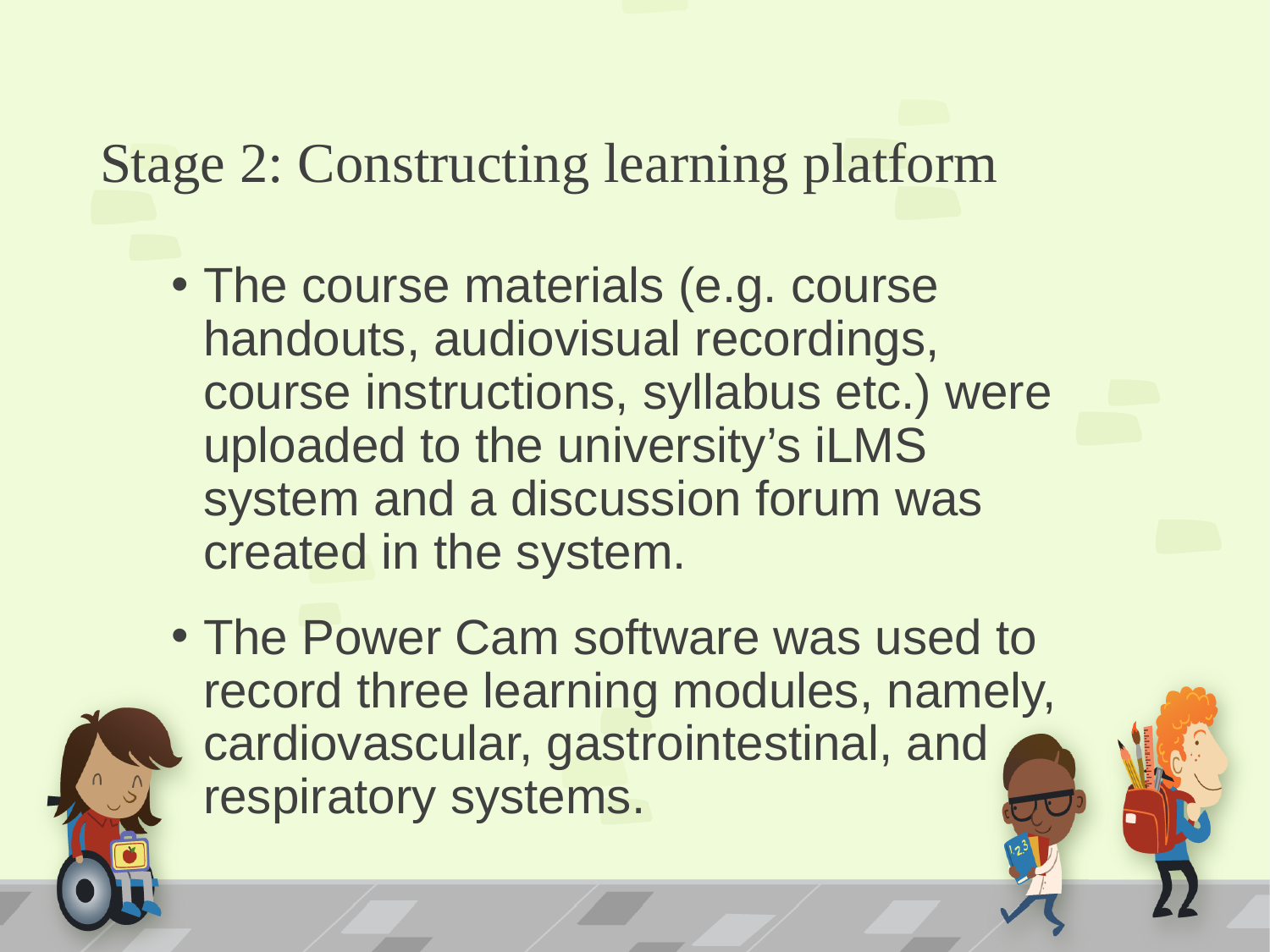

# Stage 2: Constructing learning platform
The course materials (e.g. course handouts, audiovisual recordings, course instructions, syllabus etc.) were uploaded to the university’s iLMS system and a discussion forum was created in the system.
The Power Cam software was used to record three learning modules, namely, cardiovascular, gastrointestinal, and respiratory systems.